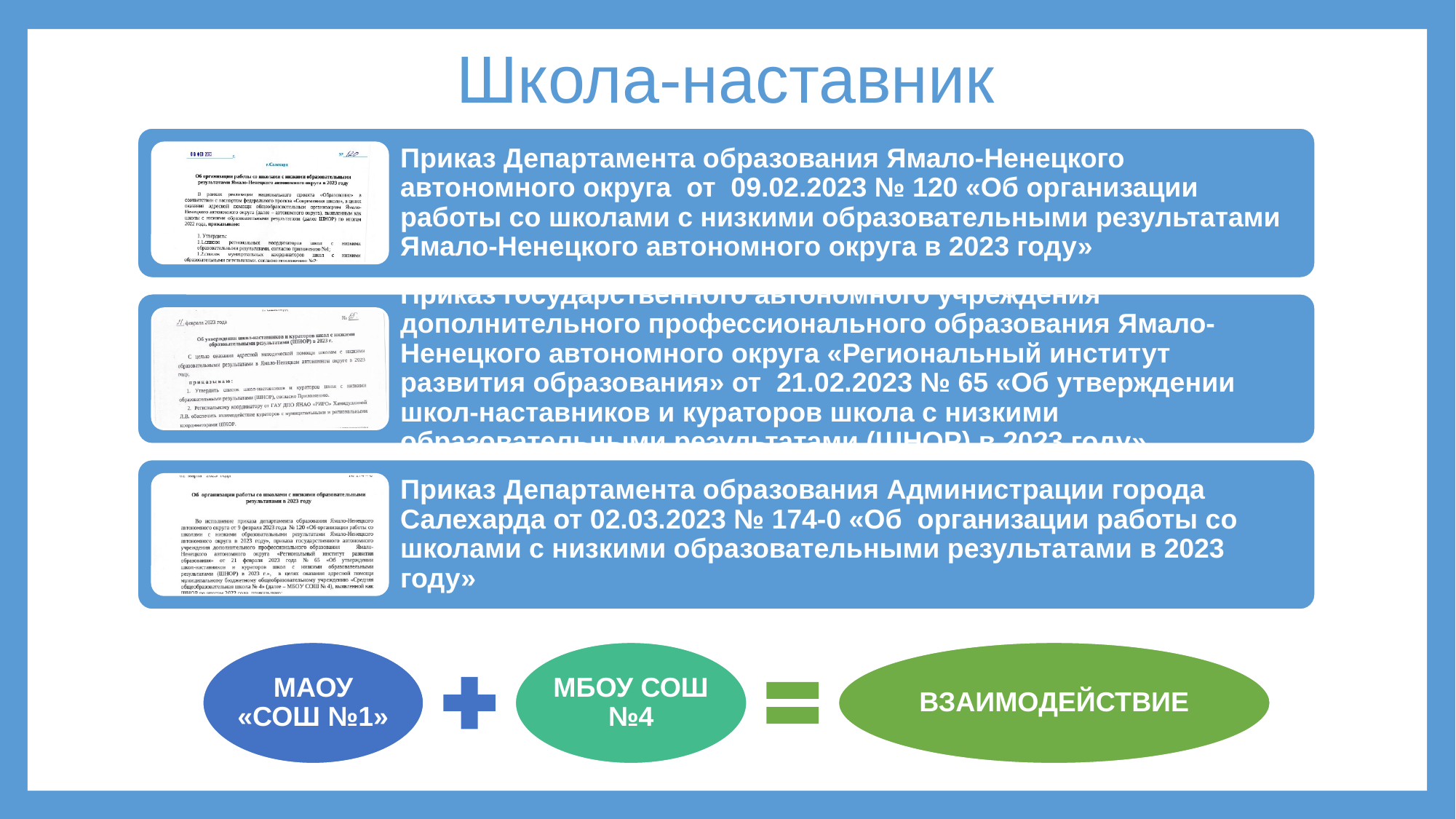

# Школа-наставник
Приказ Департамента образования Ямало-Ненецкого автономного округа  от  09.02.2023 № 120 «Об организации работы со школами с низкими образовательными результатами Ямало-Ненецкого автономного округа в 2023 году»
Приказ государственного автономного учреждения дополнительного профессионального образования Ямало-Ненецкого автономного округа «Региональный институт развития образования» от  21.02.2023 № 65 «Об утверждении школ-наставников и кураторов школа с низкими образовательными результатами (ШНОР) в 2023 году»
Приказ Департамента образования Администрации города Салехарда от 02.03.2023 № 174-0 «Об  организации работы со школами с низкими образовательными результатами в 2023 году»
МАОУ «СОШ №1»

МБОУ СОШ №4

ВЗАИМОДЕЙСТВИЕ